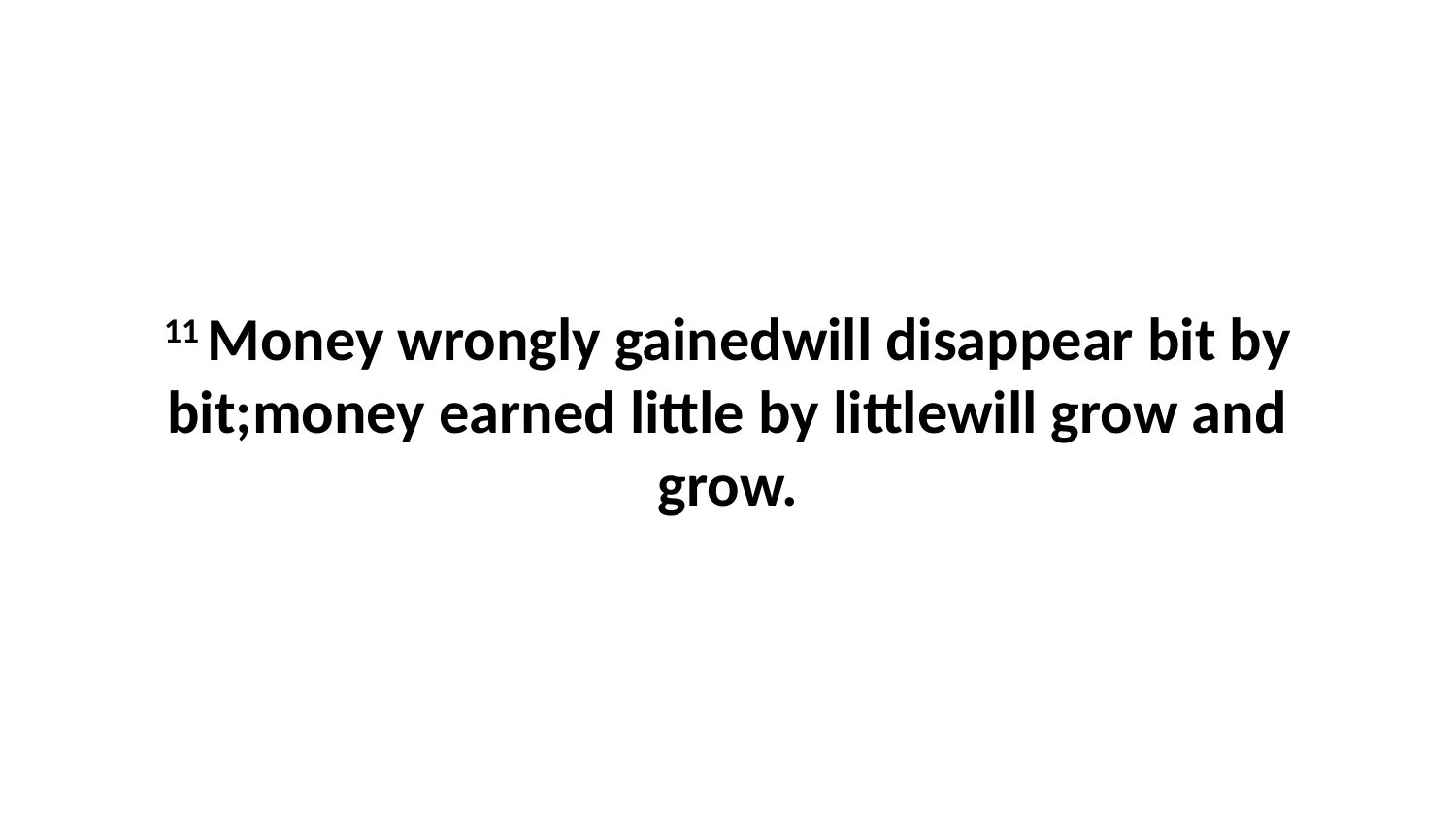

11 Money wrongly gainedwill disappear bit by bit;money earned little by littlewill grow and grow.